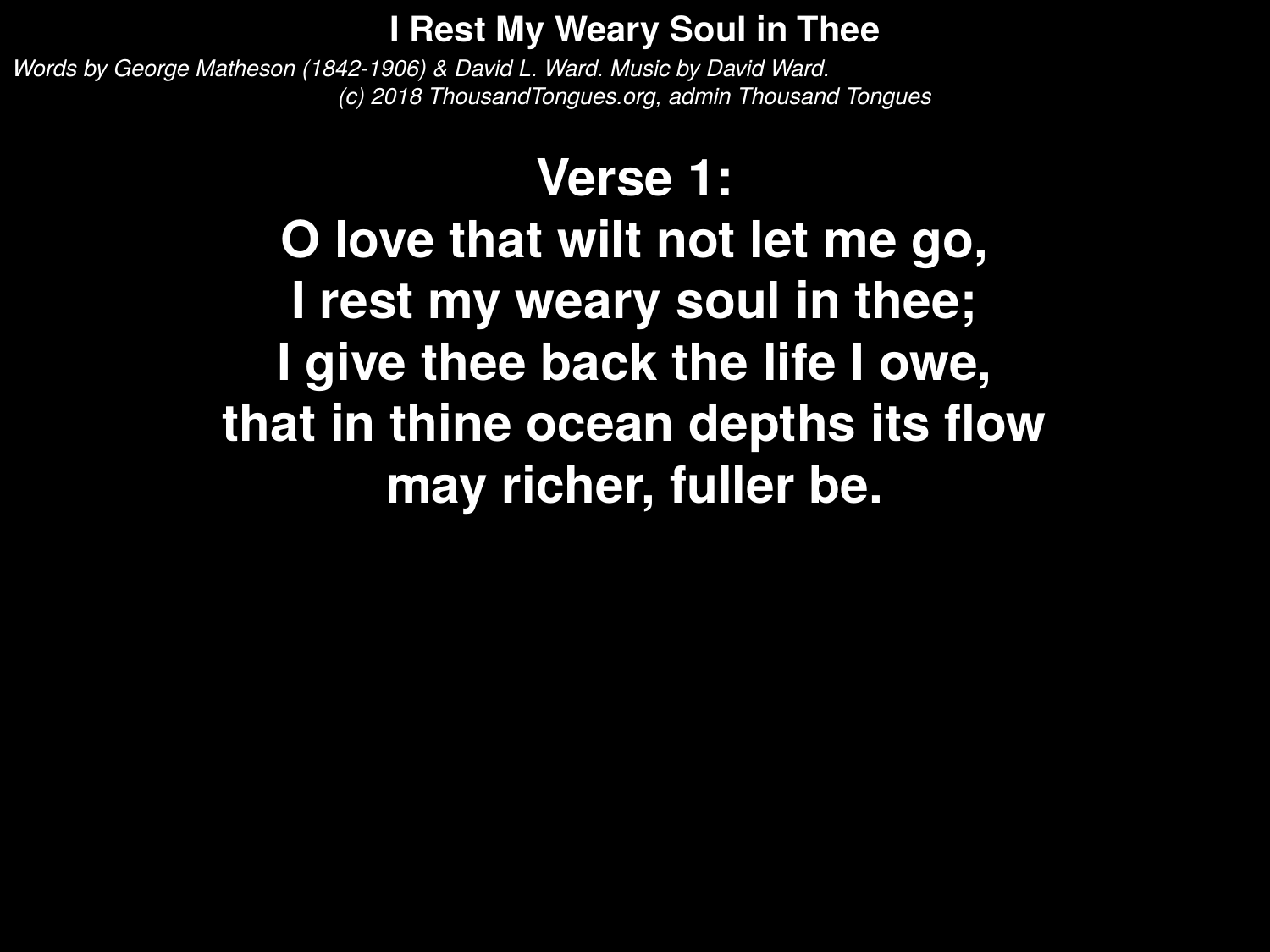

I Rest My Weary Soul in Thee
Words by George Matheson (1842-1906) & David L. Ward. Music by David Ward.
(c) 2018 ThousandTongues.org, admin Thousand Tongues
Verse 1:
O love that wilt not let me go,
I rest my weary soul in thee;
I give thee back the life I owe,
that in thine ocean depths its flow
may richer, fuller be.